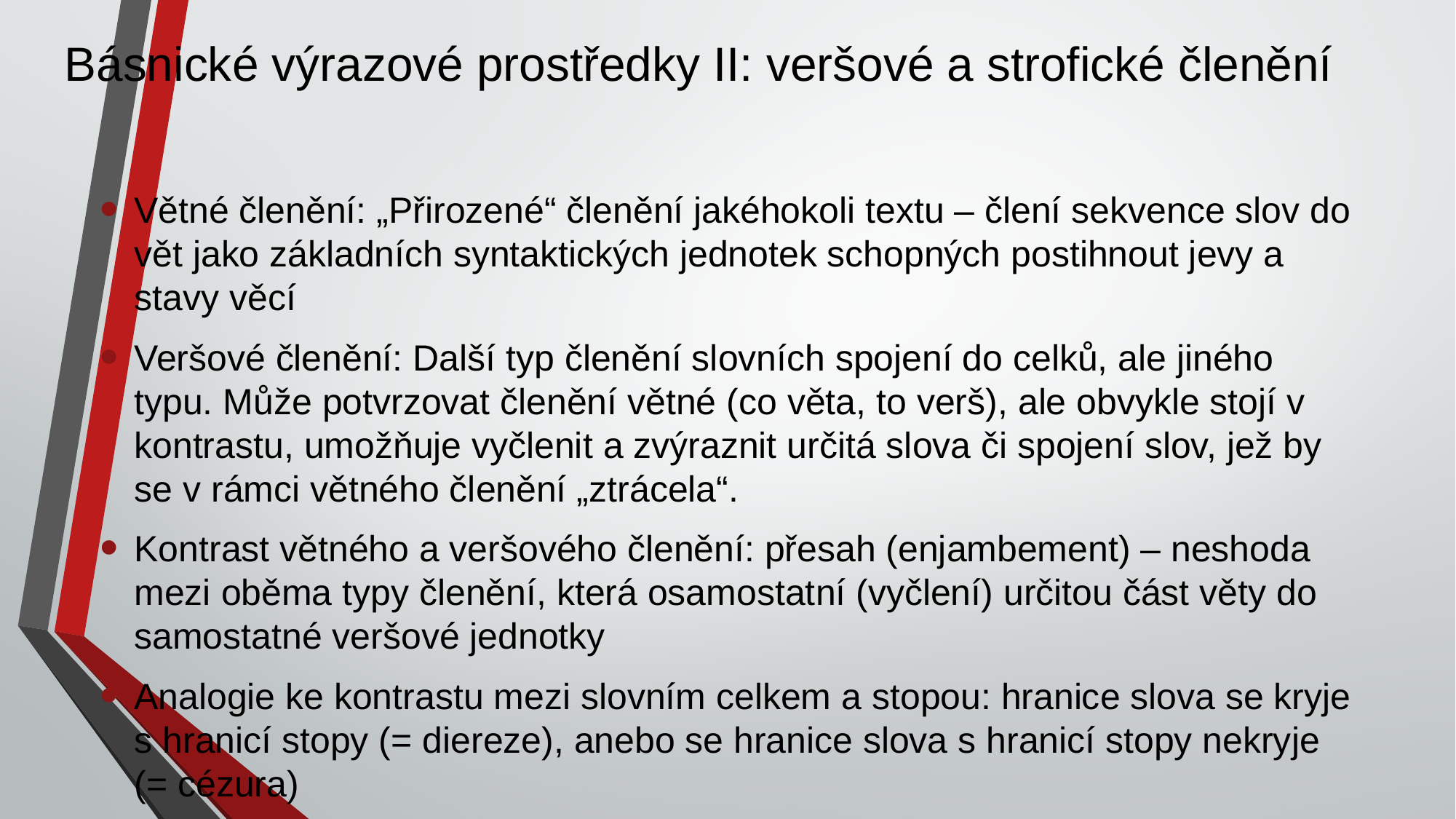

# Básnické výrazové prostředky II: veršové a strofické členění
Větné členění: „Přirozené“ členění jakéhokoli textu – člení sekvence slov do vět jako základních syntaktických jednotek schopných postihnout jevy a stavy věcí
Veršové členění: Další typ členění slovních spojení do celků, ale jiného typu. Může potvrzovat členění větné (co věta, to verš), ale obvykle stojí v kontrastu, umožňuje vyčlenit a zvýraznit určitá slova či spojení slov, jež by se v rámci větného členění „ztrácela“.
Kontrast větného a veršového členění: přesah (enjambement) – neshoda mezi oběma typy členění, která osamostatní (vyčlení) určitou část věty do samostatné veršové jednotky
Analogie ke kontrastu mezi slovním celkem a stopou: hranice slova se kryje s hranicí stopy (= diereze), anebo se hranice slova s hranicí stopy nekryje (= cézura)